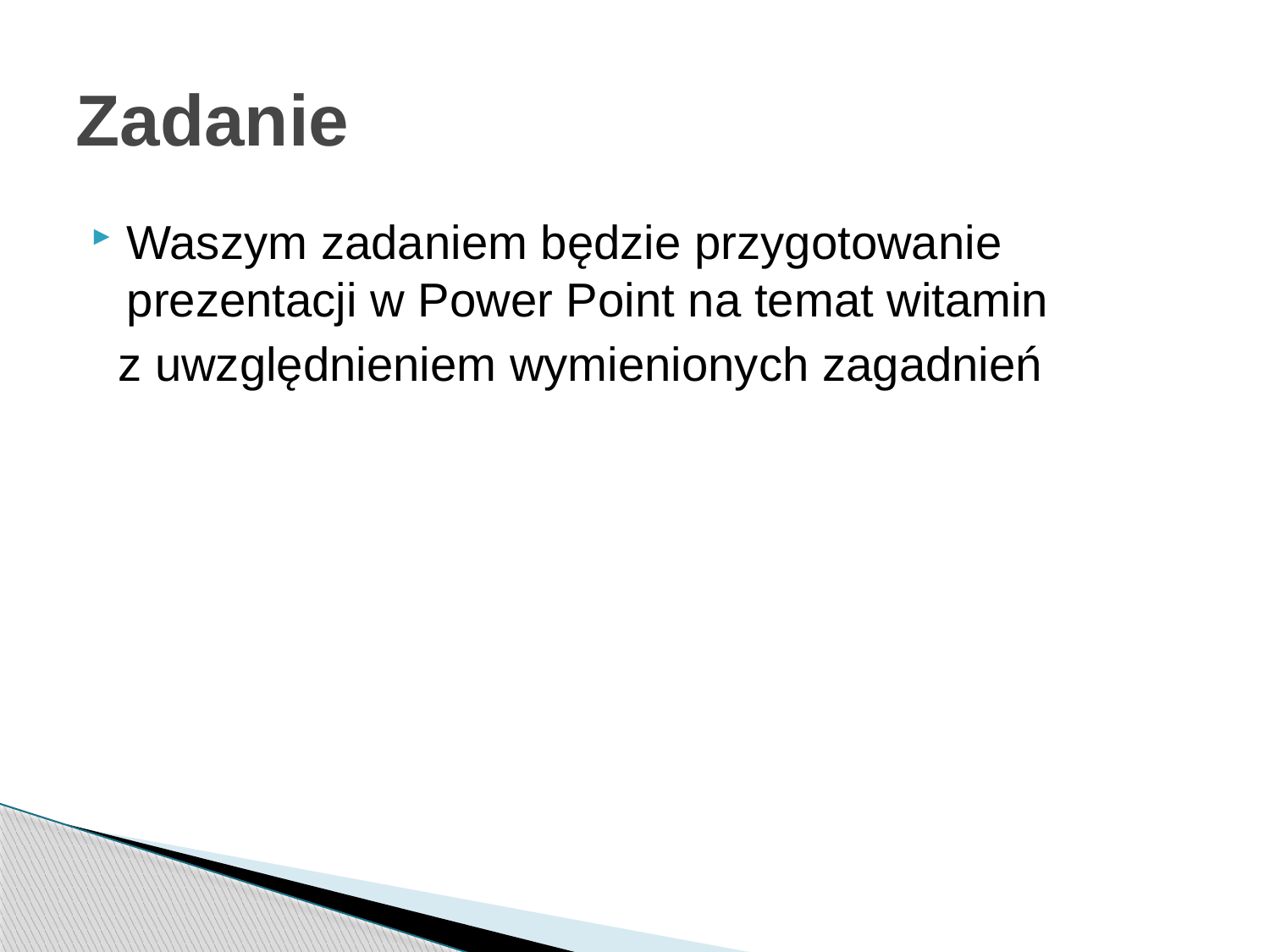

# Zadanie
Waszym zadaniem będzie przygotowanie prezentacji w Power Point na temat witamin
  z uwzględnieniem wymienionych zagadnień